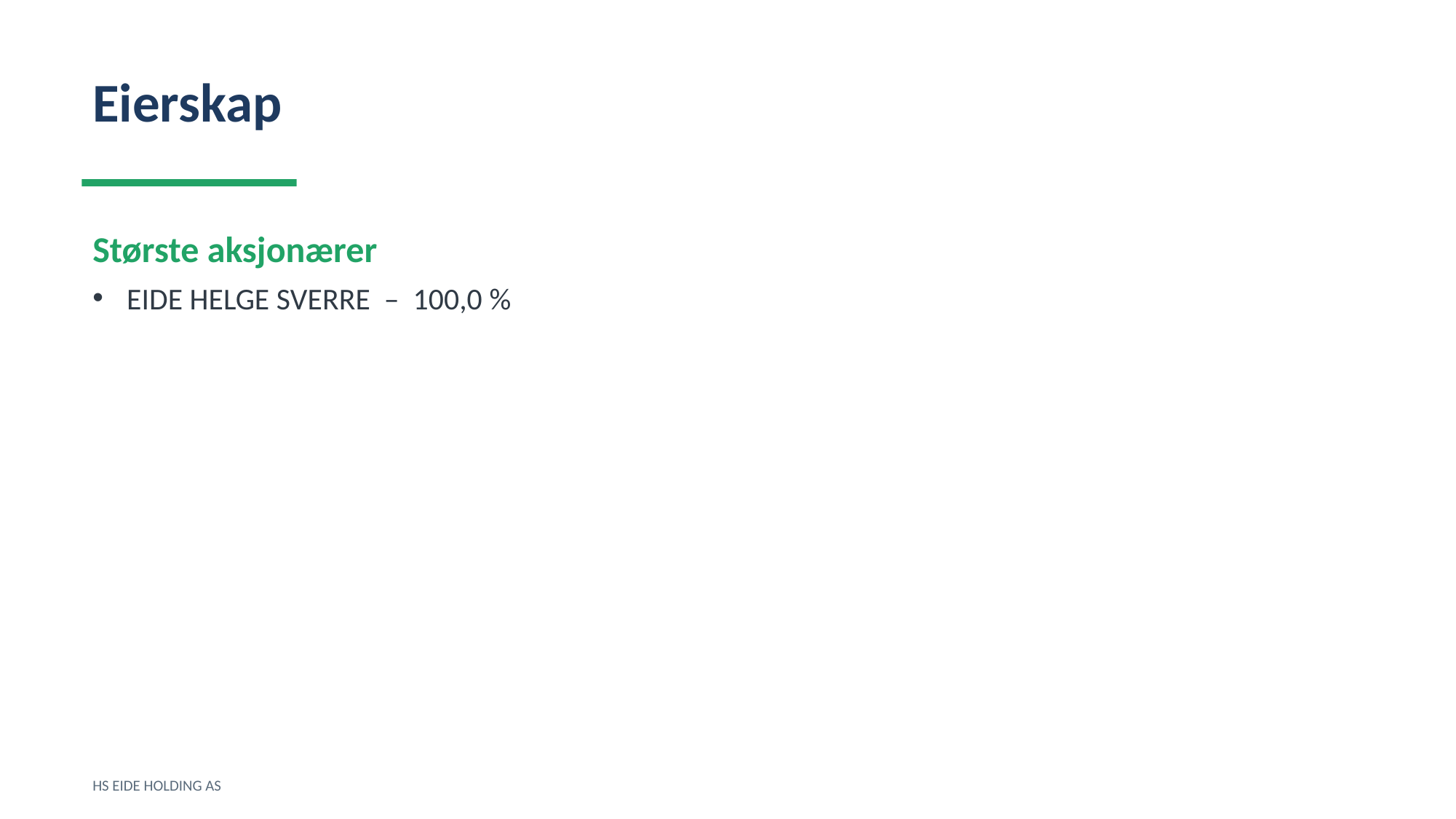

Eierskap

Største aksjonærer
EIDE HELGE SVERRE  –  100,0 %
HS EIDE HOLDING AS